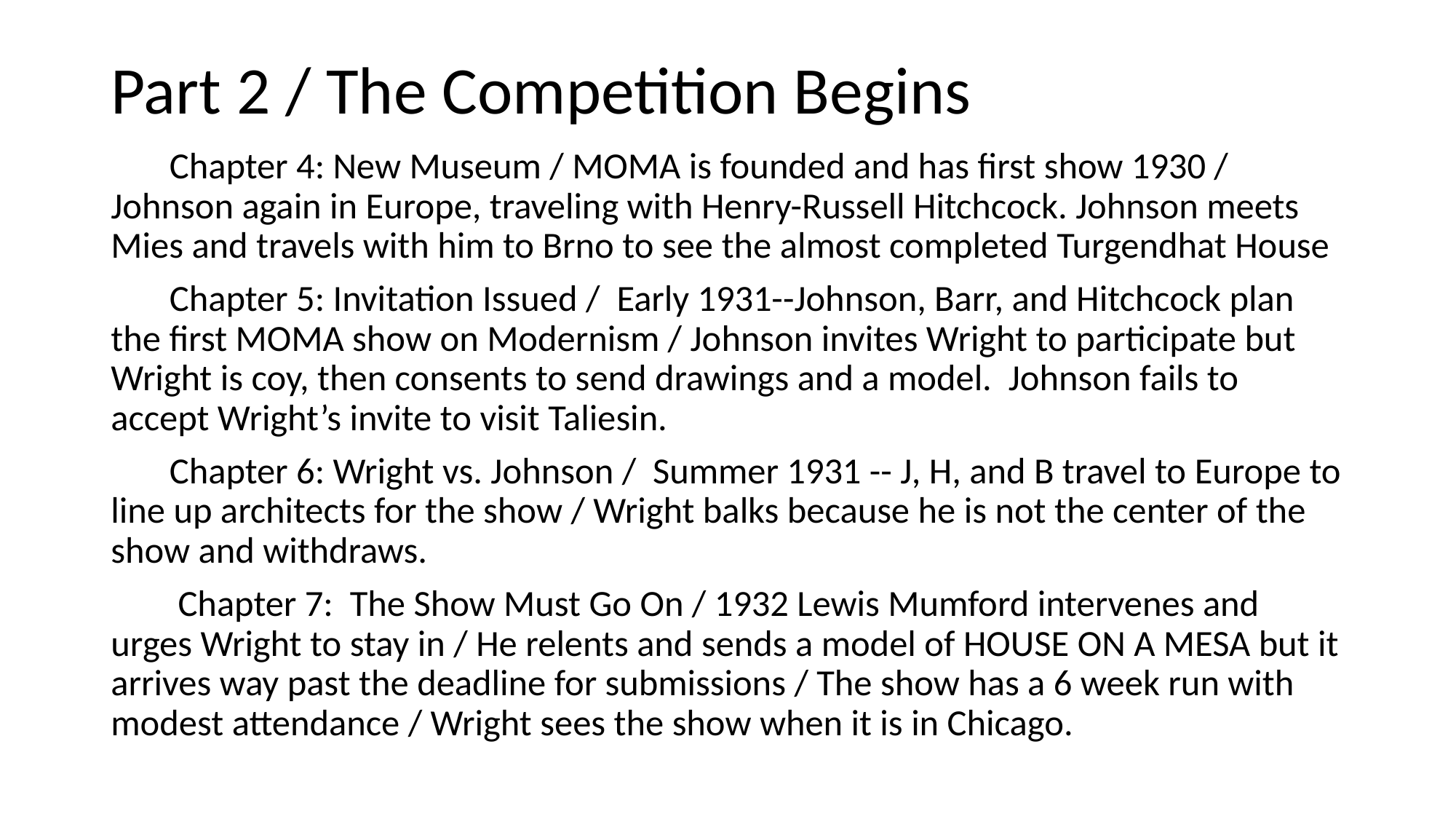

# Part 2 / The Competition Begins
       Chapter 4: New Museum / MOMA is founded and has first show 1930 / Johnson again in Europe, traveling with Henry-Russell Hitchcock. Johnson meets Mies and travels with him to Brno to see the almost completed Turgendhat House
       Chapter 5: Invitation Issued /  Early 1931--Johnson, Barr, and Hitchcock plan the first MOMA show on Modernism / Johnson invites Wright to participate but Wright is coy, then consents to send drawings and a model.  Johnson fails to accept Wright’s invite to visit Taliesin.
       Chapter 6: Wright vs. Johnson /  Summer 1931 -- J, H, and B travel to Europe to line up architects for the show / Wright balks because he is not the center of the show and withdraws.
        Chapter 7:  The Show Must Go On / 1932 Lewis Mumford intervenes and urges Wright to stay in / He relents and sends a model of HOUSE ON A MESA but it arrives way past the deadline for submissions / The show has a 6 week run with modest attendance / Wright sees the show when it is in Chicago.